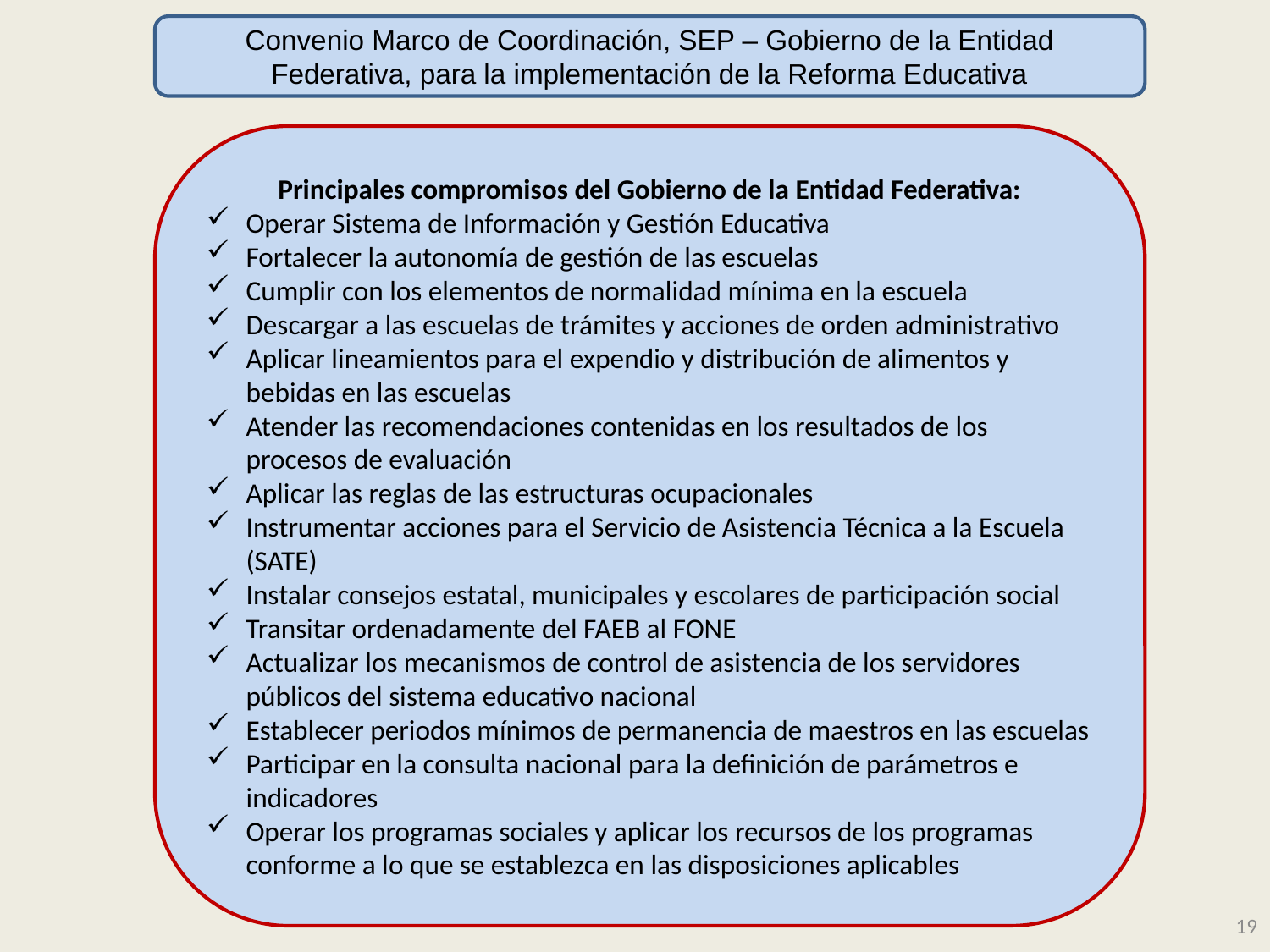

Convenio Marco de Coordinación, SEP – Gobierno de la Entidad Federativa, para la implementación de la Reforma Educativa
Principales compromisos del Gobierno de la Entidad Federativa:
Operar Sistema de Información y Gestión Educativa
Fortalecer la autonomía de gestión de las escuelas
Cumplir con los elementos de normalidad mínima en la escuela
Descargar a las escuelas de trámites y acciones de orden administrativo
Aplicar lineamientos para el expendio y distribución de alimentos y bebidas en las escuelas
Atender las recomendaciones contenidas en los resultados de los procesos de evaluación
Aplicar las reglas de las estructuras ocupacionales
Instrumentar acciones para el Servicio de Asistencia Técnica a la Escuela (SATE)
Instalar consejos estatal, municipales y escolares de participación social
Transitar ordenadamente del FAEB al FONE
Actualizar los mecanismos de control de asistencia de los servidores públicos del sistema educativo nacional
Establecer periodos mínimos de permanencia de maestros en las escuelas
Participar en la consulta nacional para la definición de parámetros e indicadores
Operar los programas sociales y aplicar los recursos de los programas conforme a lo que se establezca en las disposiciones aplicables
19